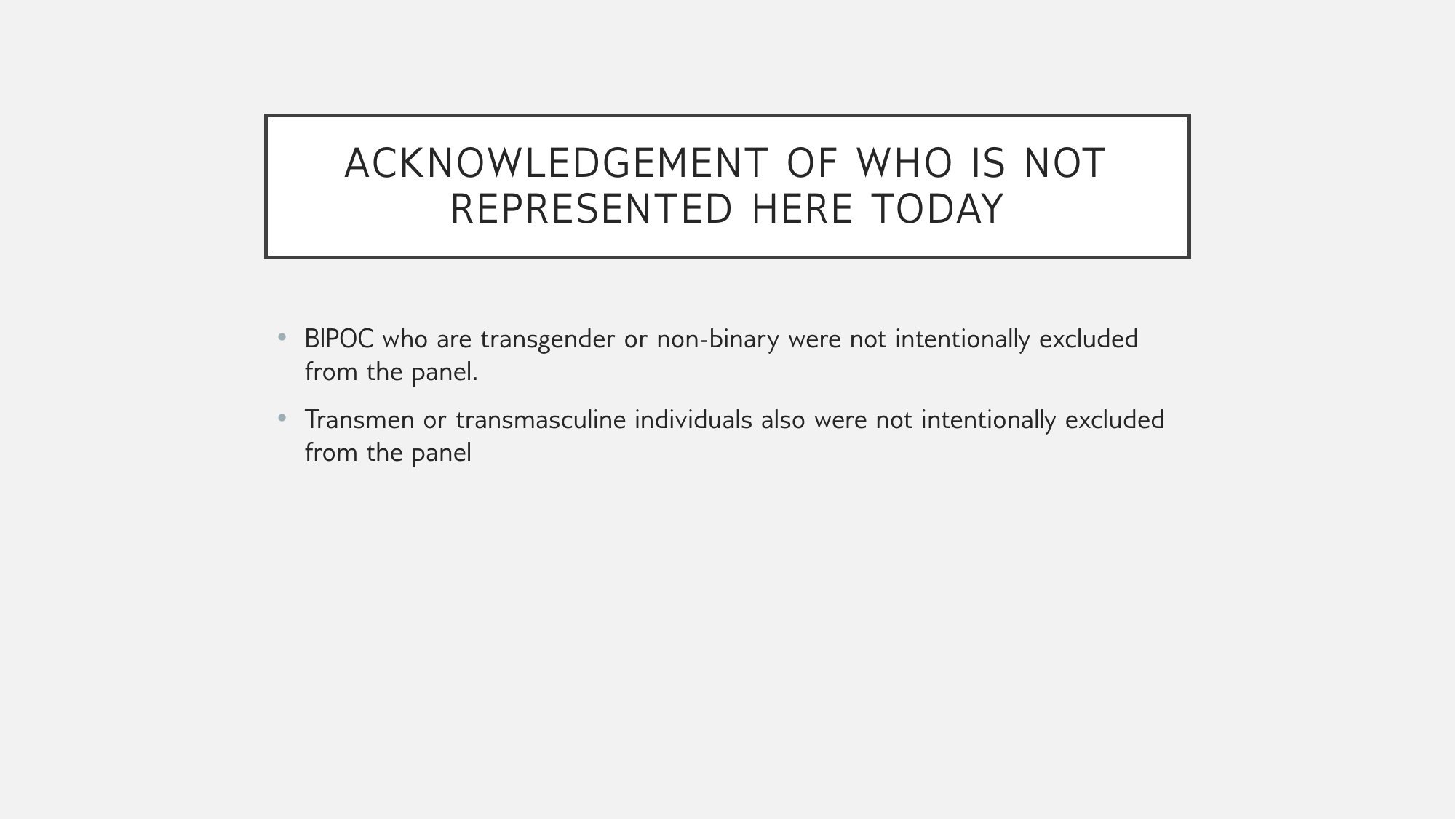

# Acknowledgement of who is not represented here Today

BIPOC who are transgender or non-binary were not intentionally excluded from the panel.
Transmen or transmasculine individuals also were not intentionally excluded from the panel